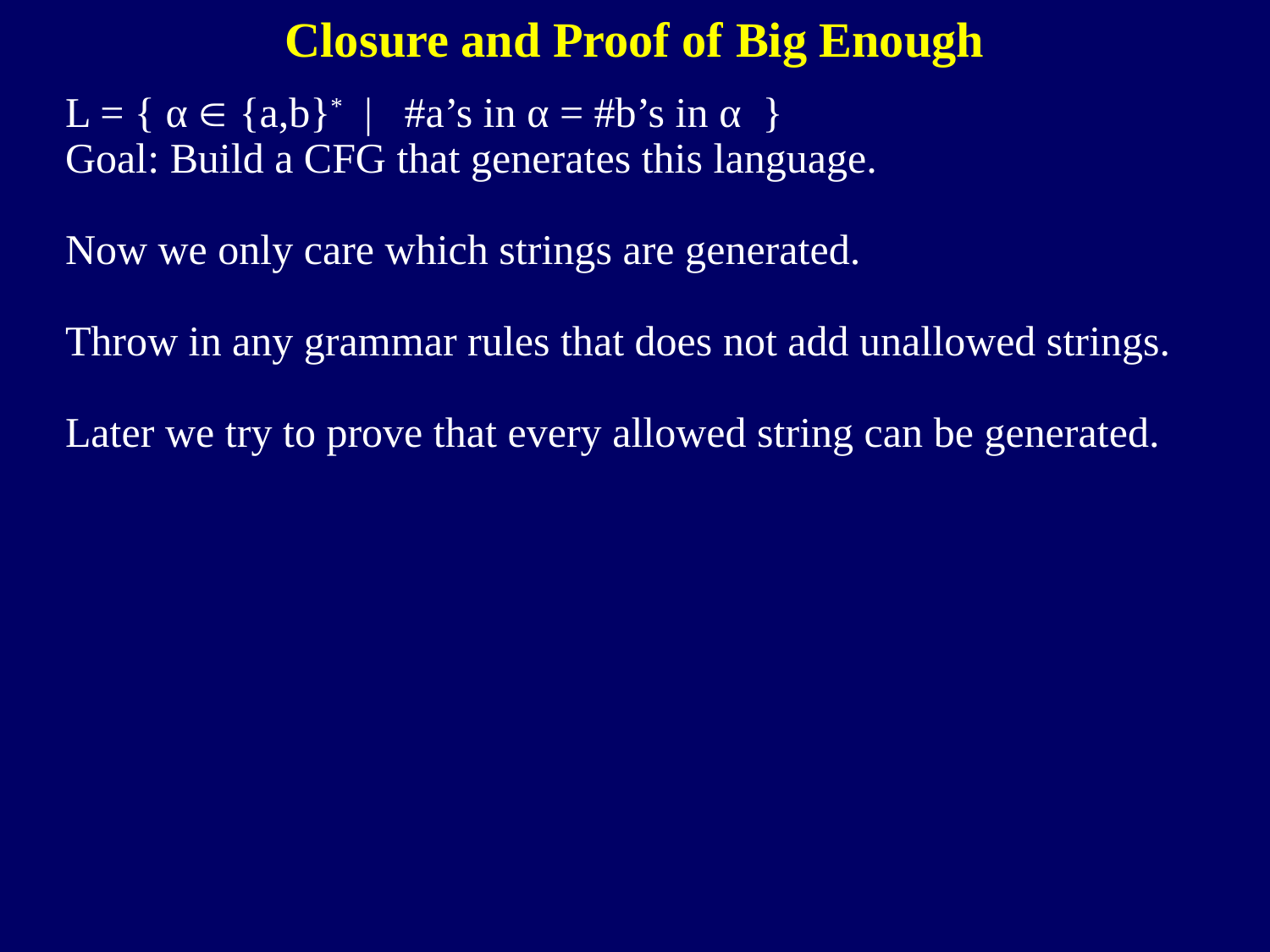

Closure and Proof of Big Enough
L = { α ∈ {a,b}*  |   #a’s in α = #b’s in α  }
Goal: Build a CFG that generates this language.

Now we only care which strings are generated.

Throw in any grammar rules that does not add unallowed strings.

Later we try to prove that every allowed string can be generated.